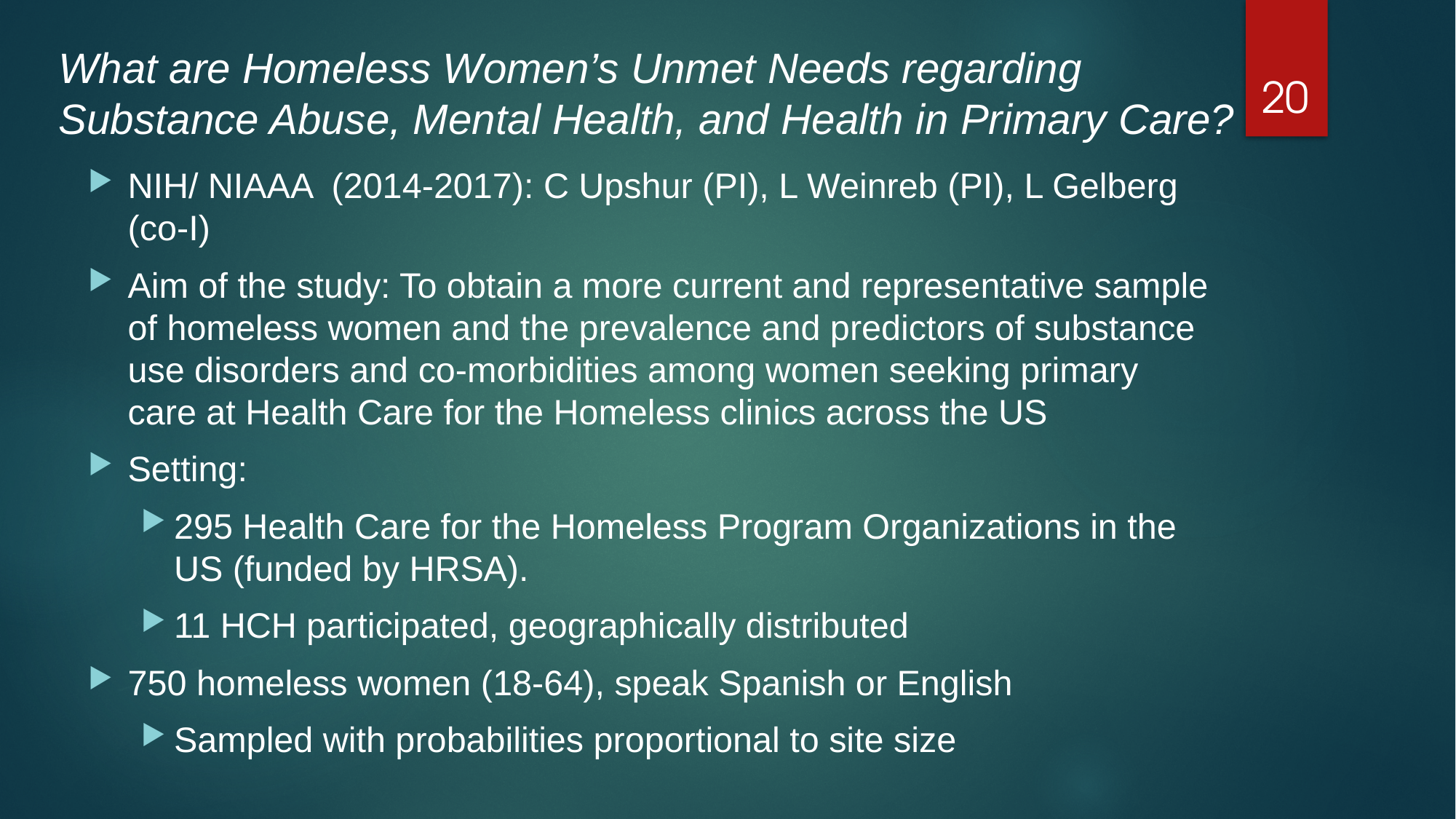

# What are Homeless Women’s Unmet Needs regarding Substance Abuse, Mental Health, and Health in Primary Care?
20
NIH/ NIAAA  (2014-2017): C Upshur (PI), L Weinreb (PI), L Gelberg (co-I)
Aim of the study: To obtain a more current and representative sample of homeless women and the prevalence and predictors of substance use disorders and co-morbidities among women seeking primary care at Health Care for the Homeless clinics across the US
Setting:
295 Health Care for the Homeless Program Organizations in the US (funded by HRSA).
11 HCH participated, geographically distributed
750 homeless women (18-64), speak Spanish or English
Sampled with probabilities proportional to site size